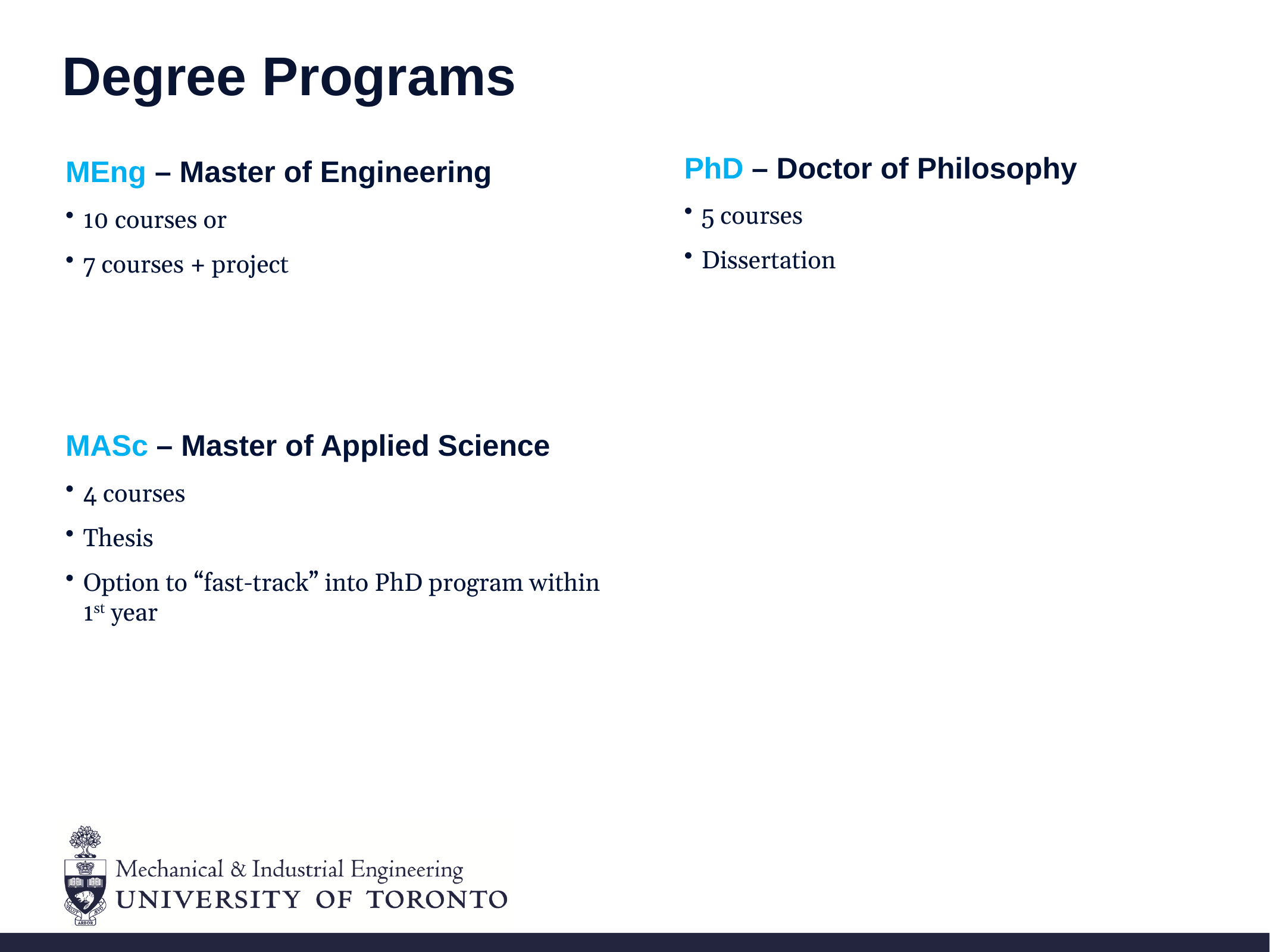

# Degree Programs
PhD – Doctor of Philosophy
 5 courses
 Dissertation

MEng – Master of Engineering
10 courses or
7 courses + project

MASc – Master of Applied Science
4 courses
Thesis
Option to “fast-track” into PhD program within 1st year